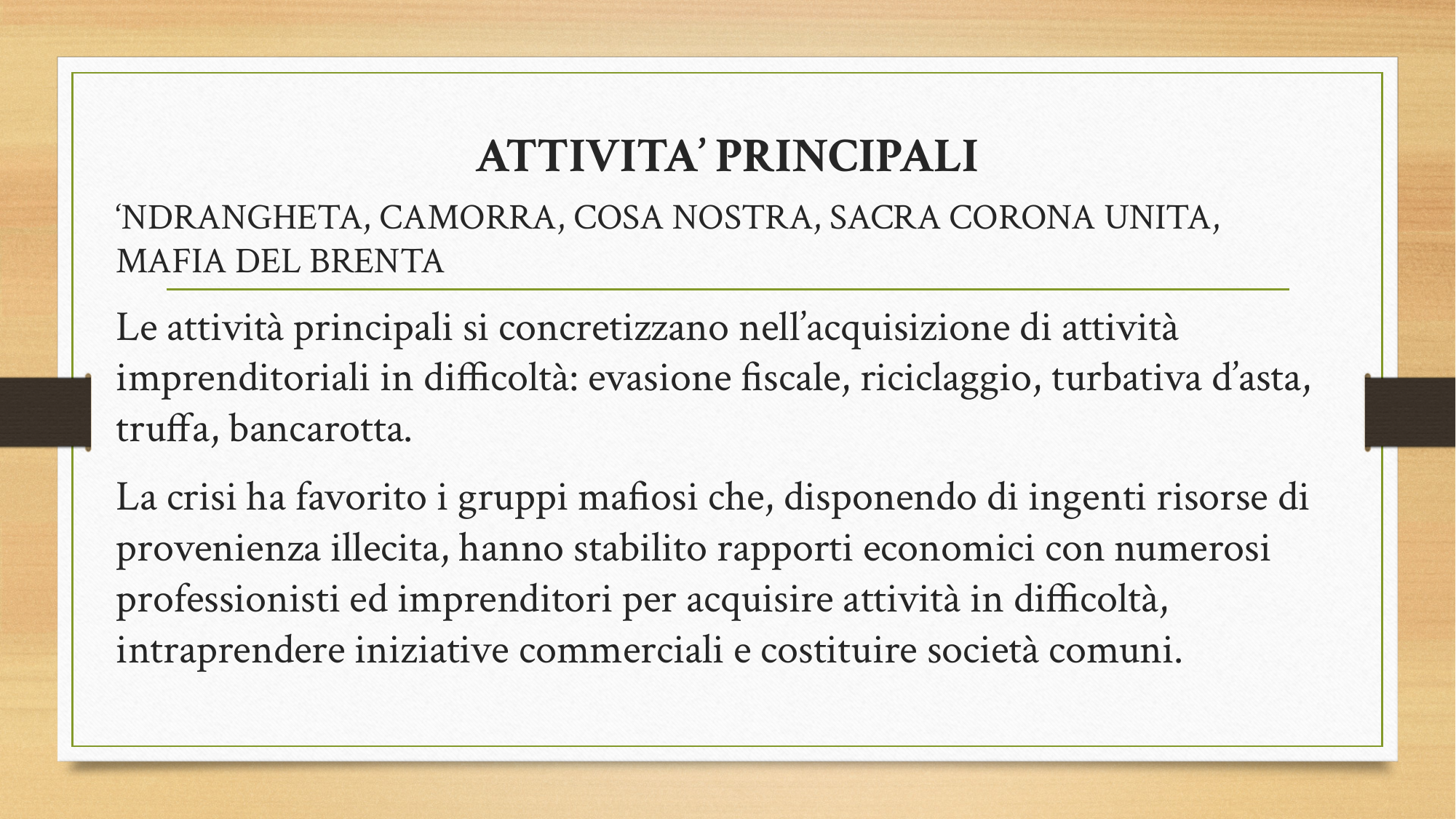

# ATTIVITA’ PRINCIPALI
‘NDRANGHETA, CAMORRA, COSA NOSTRA, SACRA CORONA UNITA, MAFIA DEL BRENTA
Le attività principali si concretizzano nell’acquisizione di attività imprenditoriali in difficoltà: evasione fiscale, riciclaggio, turbativa d’asta, truffa, bancarotta.
La crisi ha favorito i gruppi mafiosi che, disponendo di ingenti risorse di  provenienza illecita, hanno stabilito rapporti economici con numerosi professionisti ed imprenditori per acquisire attività in difficoltà, intraprendere iniziative commerciali e costituire società comuni.